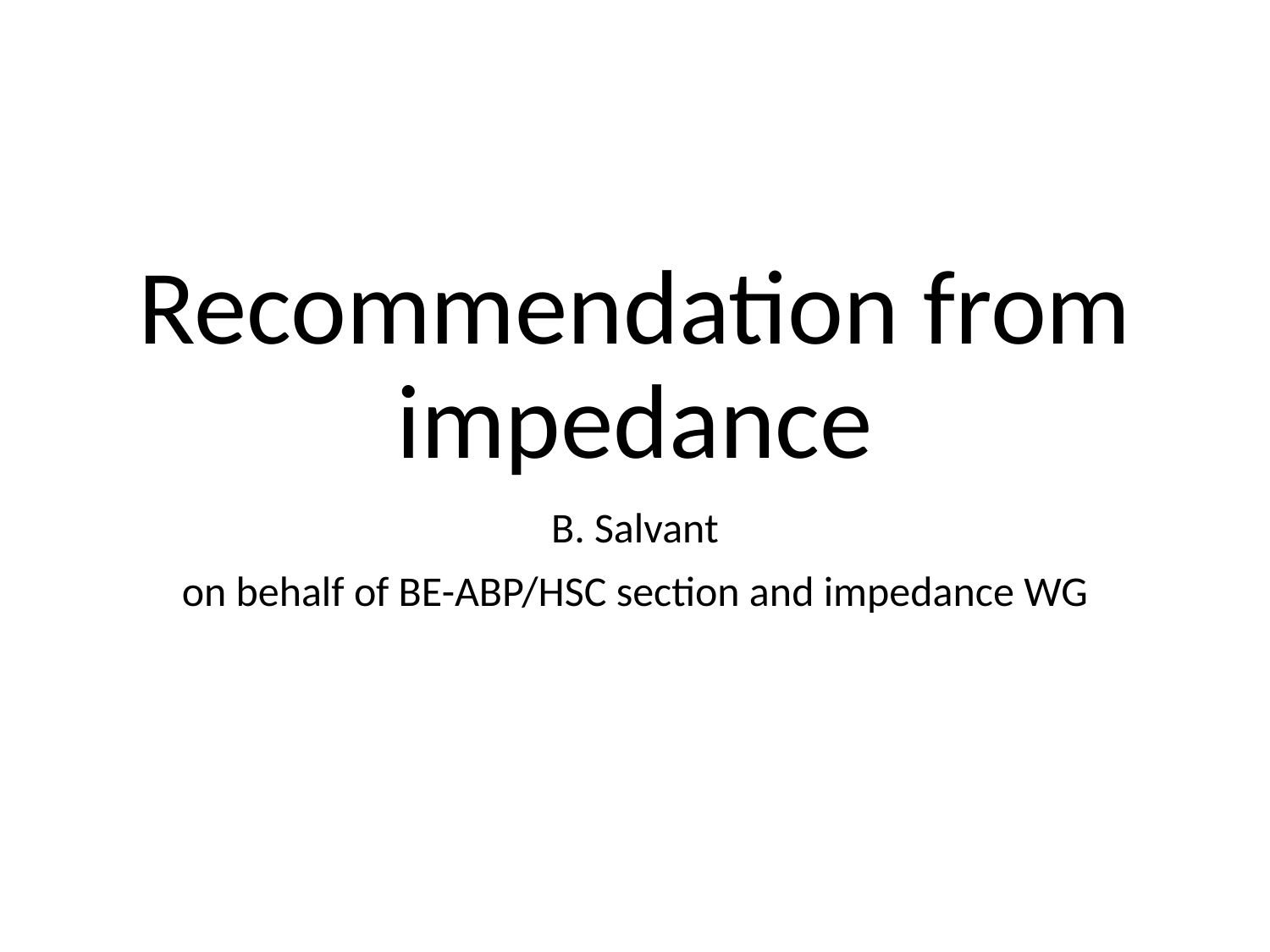

# Recommendation from impedance
B. Salvant
on behalf of BE-ABP/HSC section and impedance WG